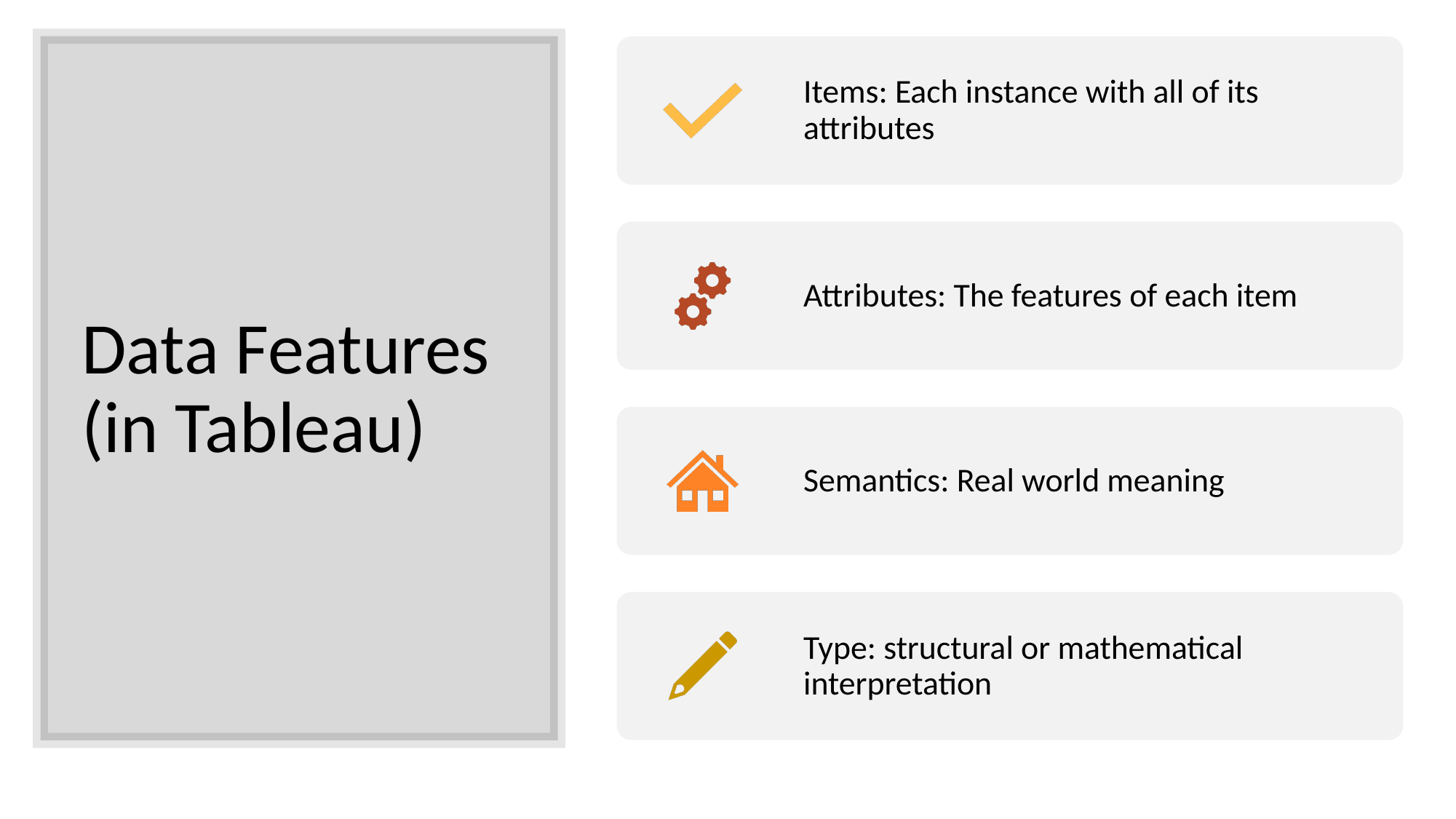

Items: Each instance with all of its attributes
Attributes: The features of each item
Semantics: Real world meaning
Type: structural or mathematical interpretation
# Data Features (in Tableau)